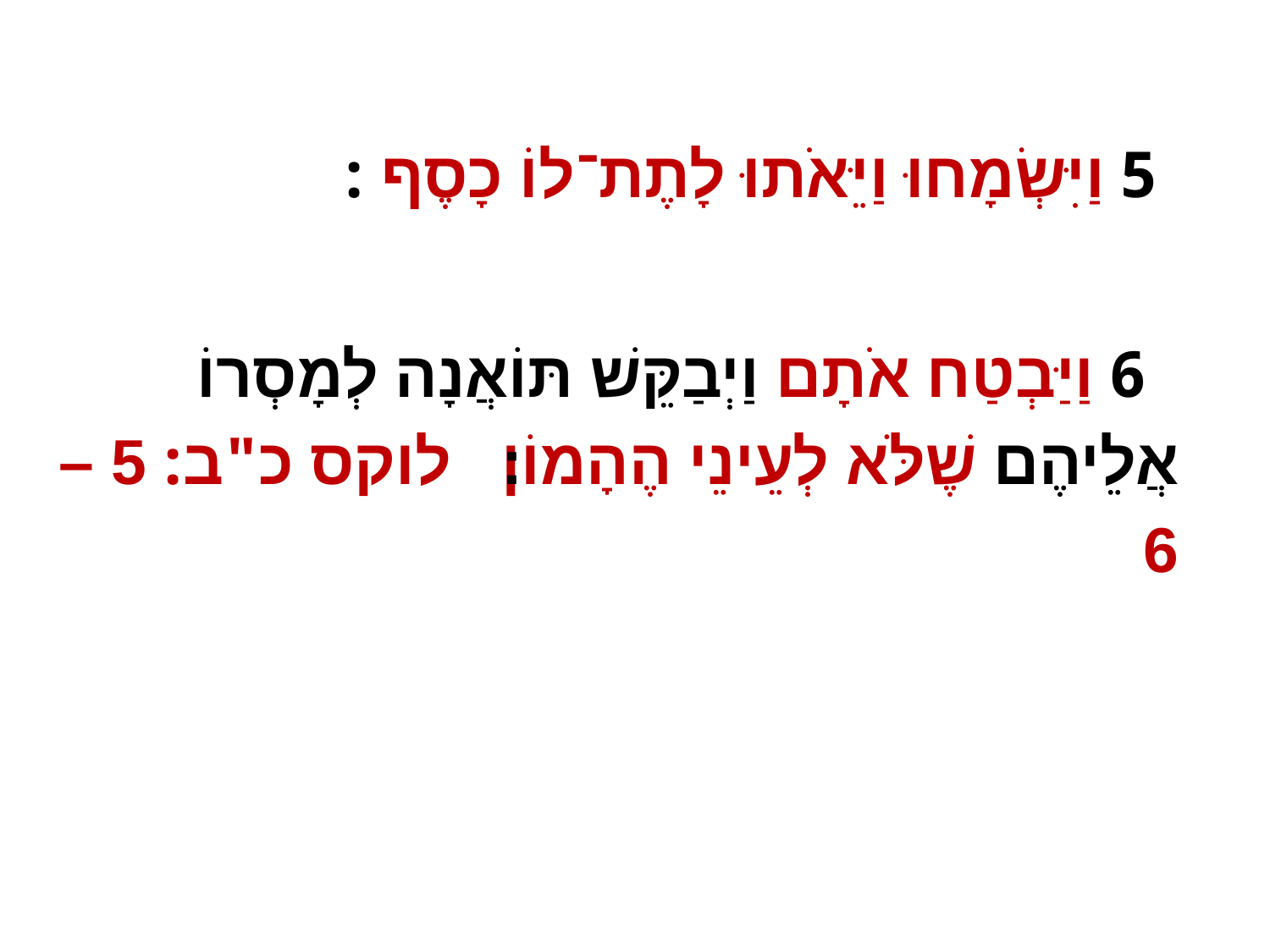

5 וַיִּשְׂמָחוּ וַיֵּאֹתוּ לָתֶת־לוֹ כָסֶף :
  6 וַיַּבְטַח אֹתָם וַיְבַקֵּשׁ תּוֹאֲנָה לְמָסְרוֹ אֲלֵיהֶם שֶׁלֹּא לְעֵינֵי הֶהָמוֹן׃   לוקס כ"ב: 5 – 6